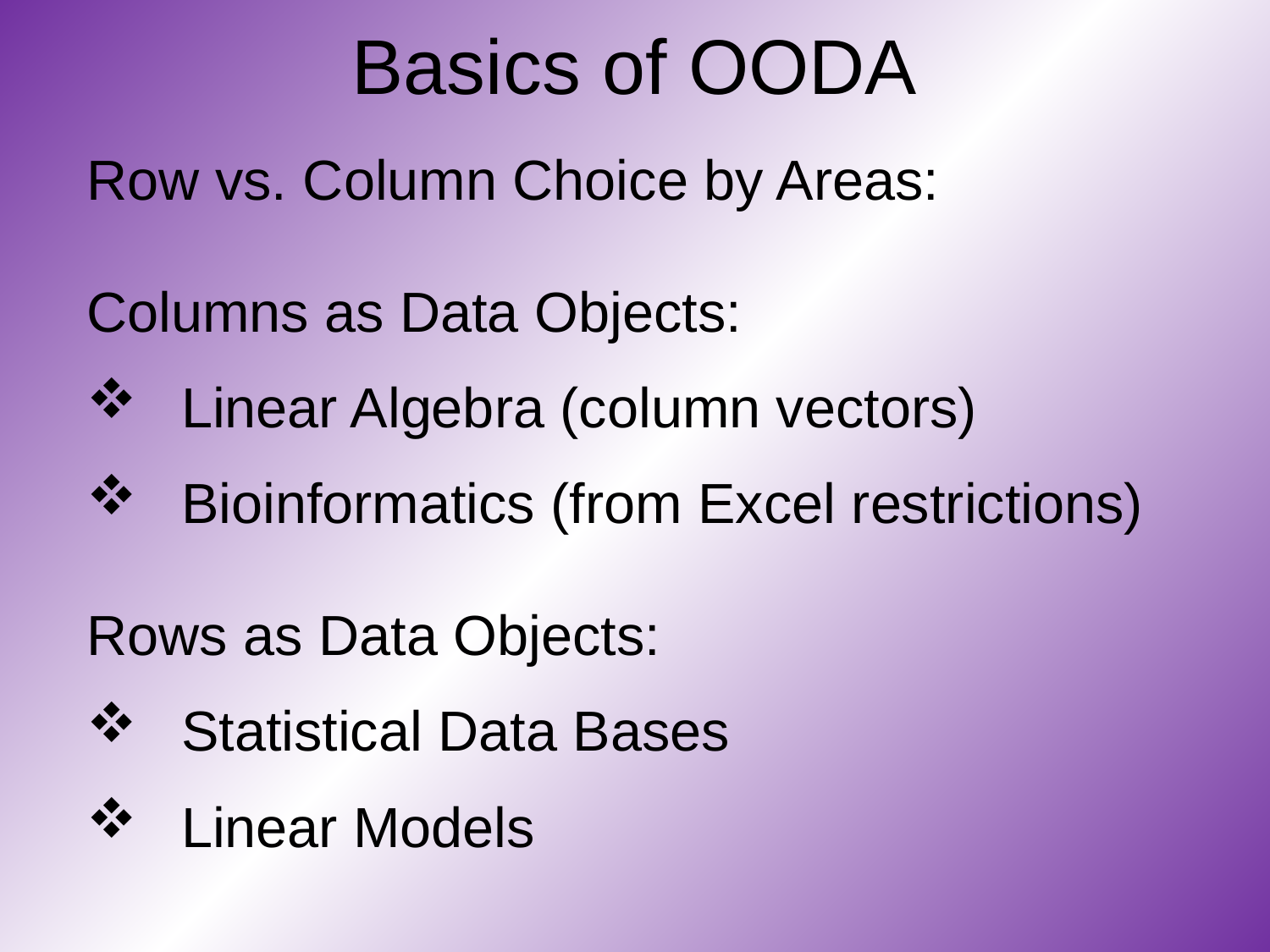

# Basics of OODA
Row vs. Column Choice by Areas:

Columns as Data Objects:
  Linear Algebra (column vectors)
  Bioinformatics (from Excel restrictions)

Rows as Data Objects:
  Statistical Data Bases
  Linear Models